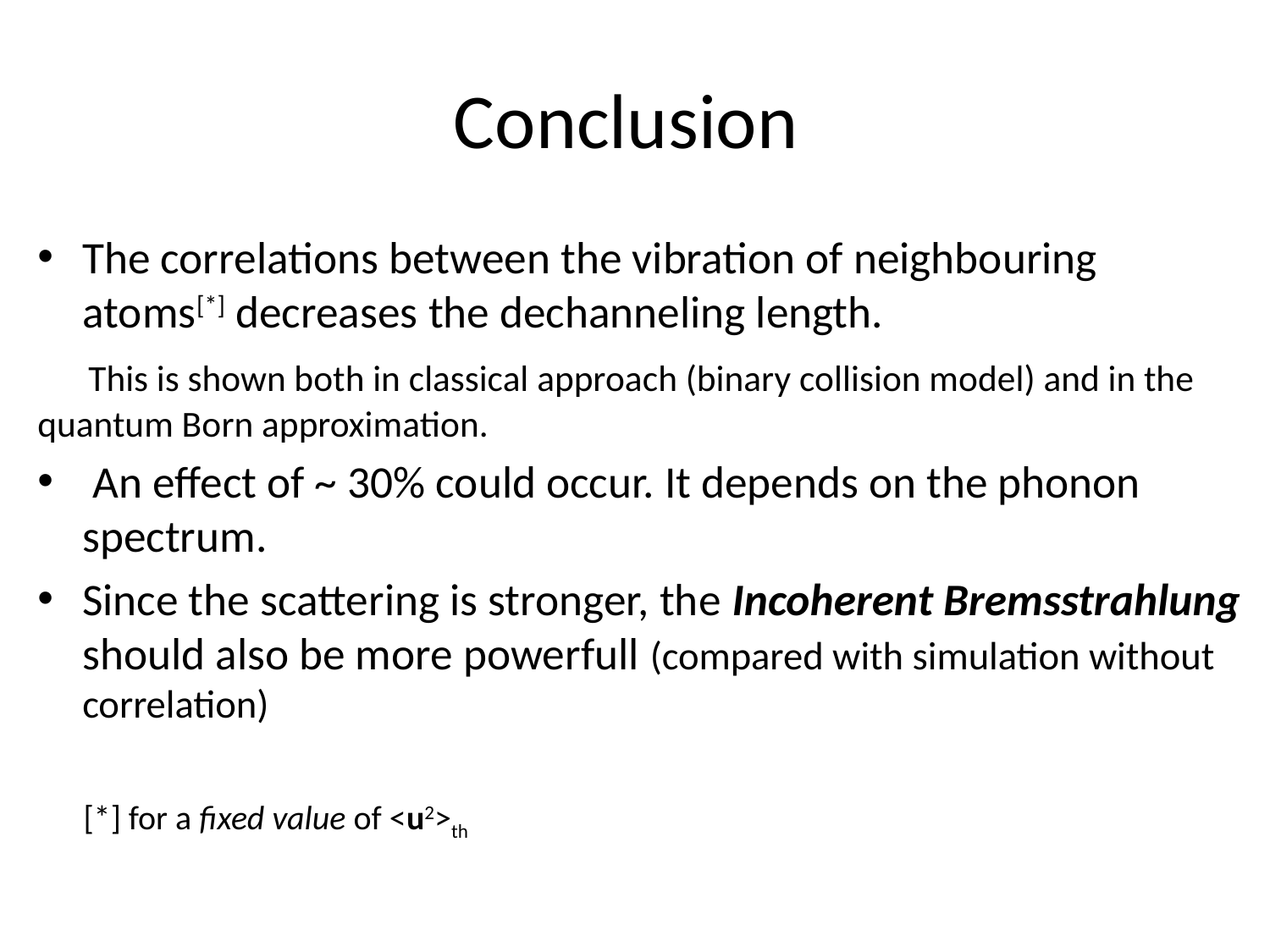

# Conclusion
The correlations between the vibration of neighbouring atoms[*] decreases the dechanneling length.
     This is shown both in classical approach (binary collision model) and in the quantum Born approximation.
 An effect of ~ 30% could occur. It depends on the phonon spectrum.
Since the scattering is stronger, the Incoherent Bremsstrahlung should also be more powerfull (compared with simulation without correlation)

      [*] for a fixed value of <u2>th